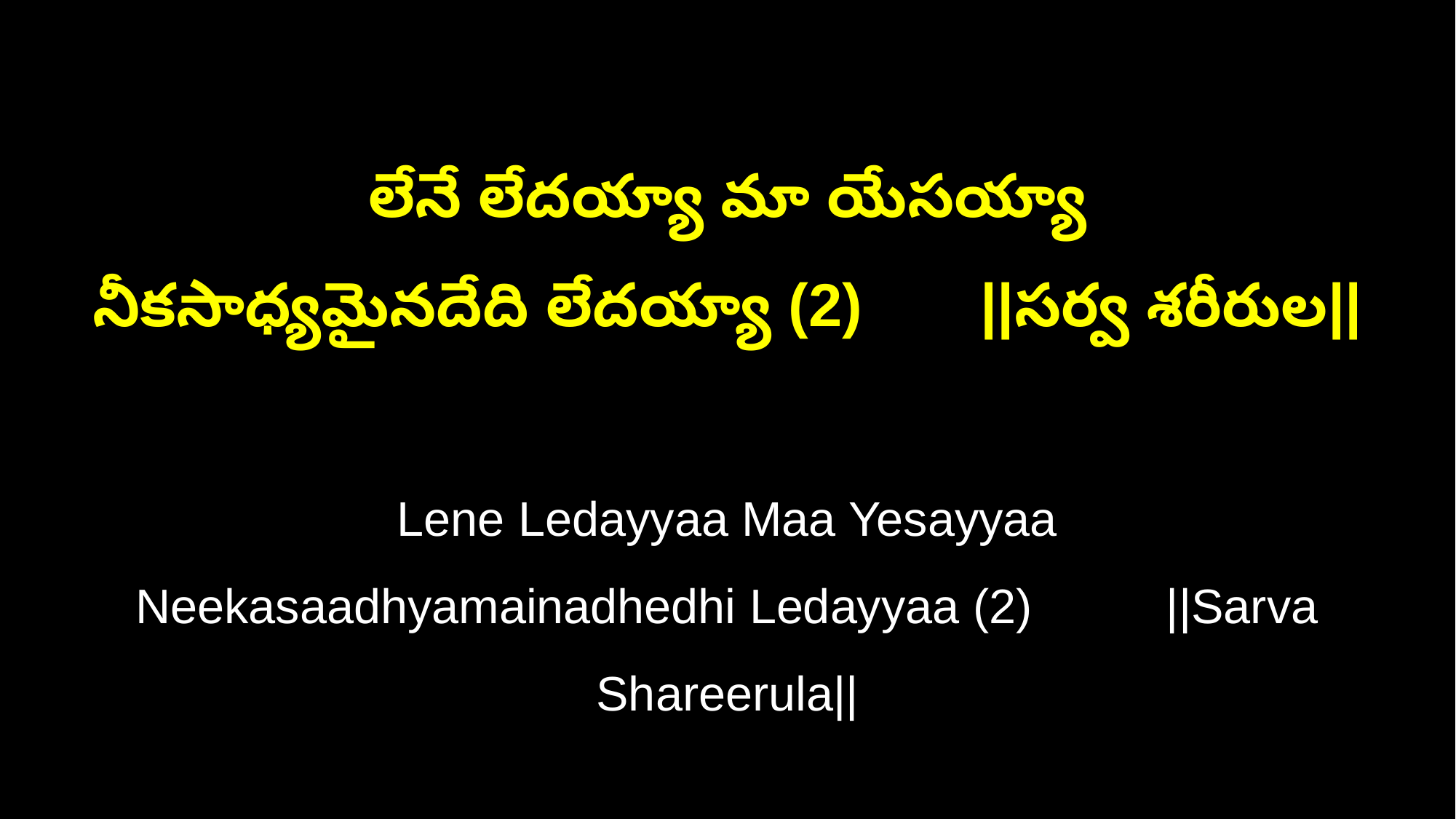

లేనే లేదయ్యా మా యేసయ్యా
నీకసాధ్యమైనదేది లేదయ్యా (2)       ||సర్వ శరీరుల||
Lene Ledayyaa Maa Yesayyaa
Neekasaadhyamainadhedhi Ledayyaa (2)          ||Sarva Shareerula||